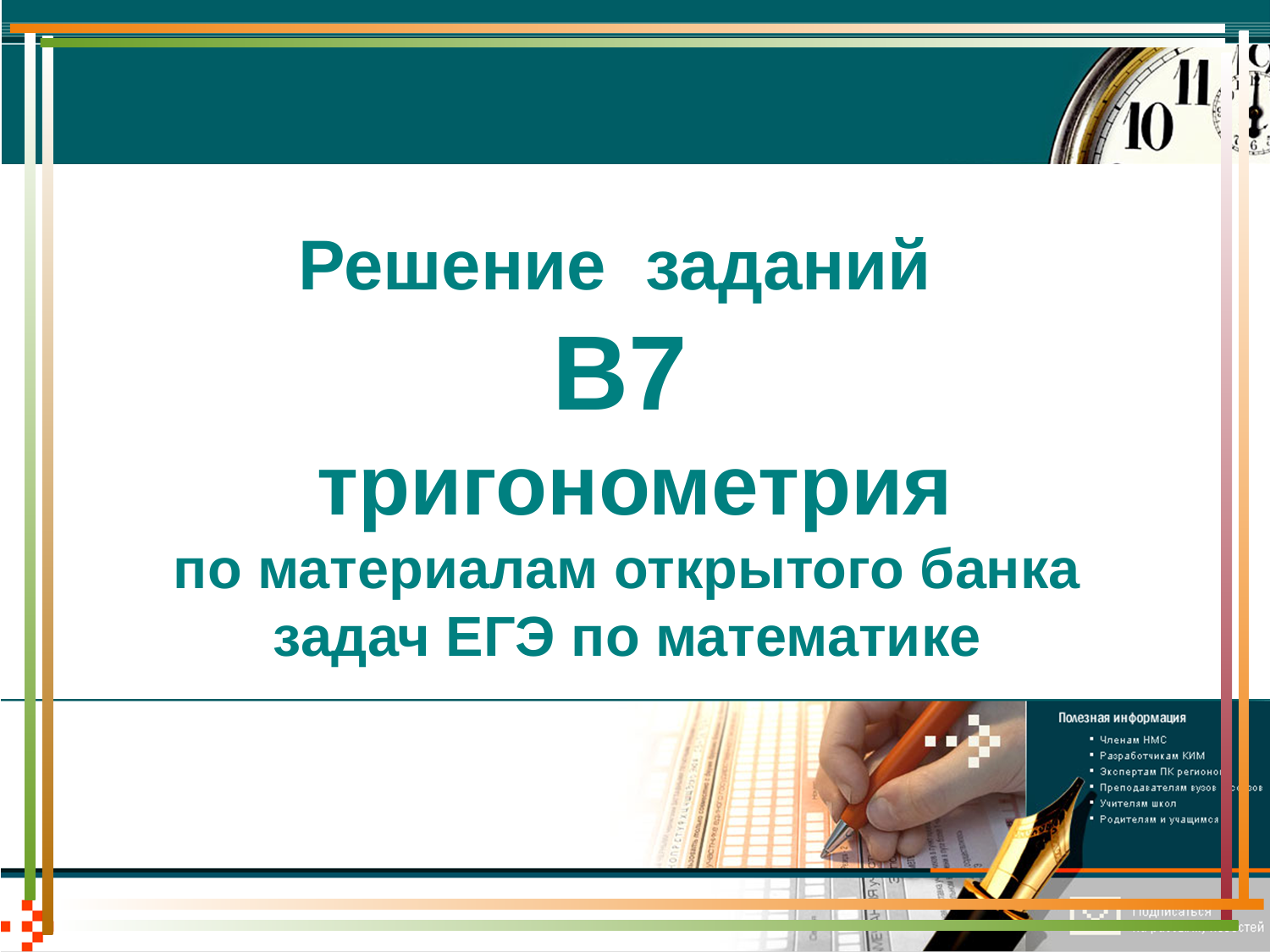

# Решение  заданий В7 тригонометрия по материалам открытого банка задач ЕГЭ по математике